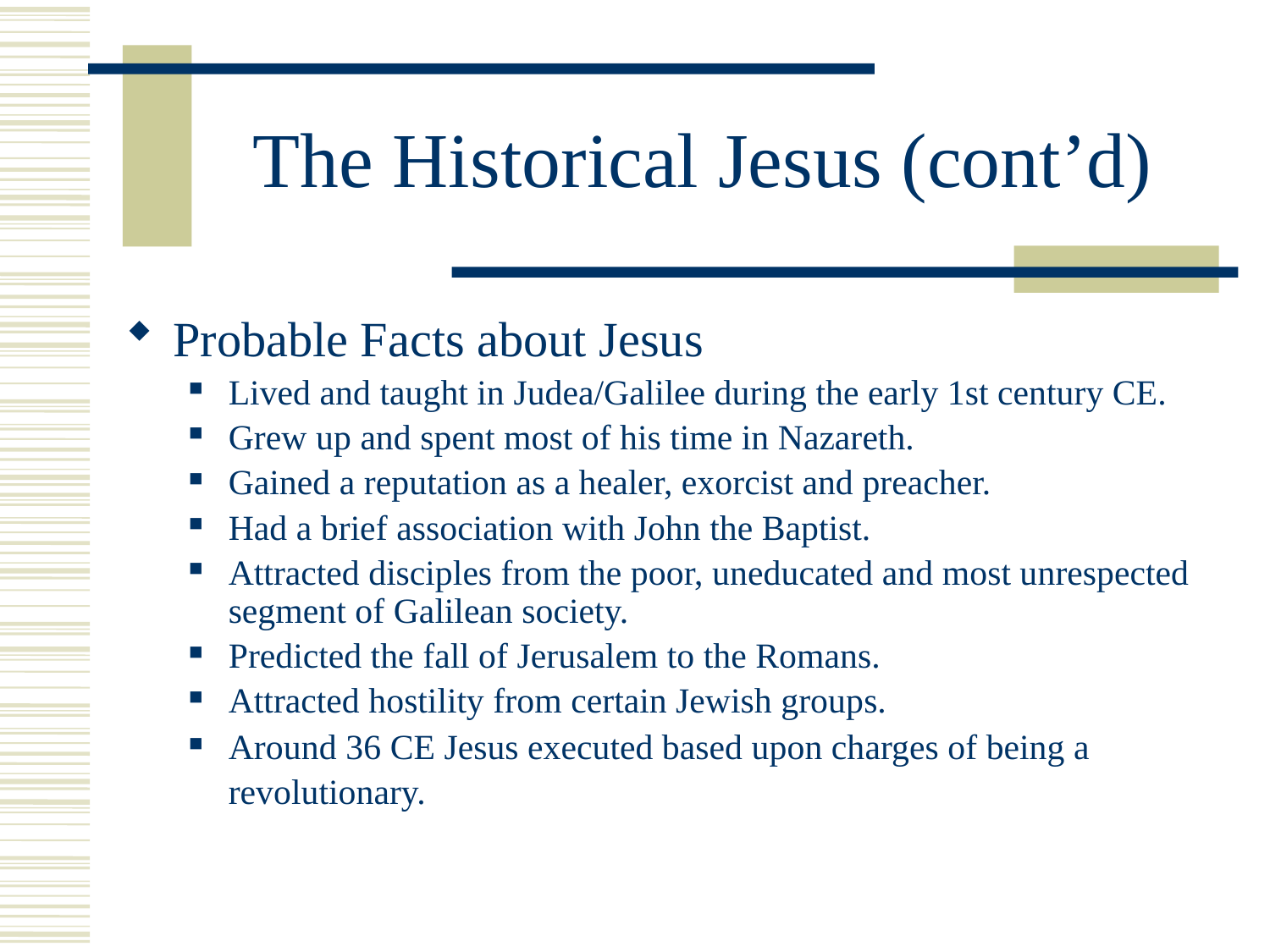

# The Historical Jesus (cont’d)
Probable Facts about Jesus
Lived and taught in Judea/Galilee during the early 1st century CE.
Grew up and spent most of his time in Nazareth.
Gained a reputation as a healer, exorcist and preacher.
Had a brief association with John the Baptist.
Attracted disciples from the poor, uneducated and most unrespected segment of Galilean society.
Predicted the fall of Jerusalem to the Romans.
Attracted hostility from certain Jewish groups.
Around 36 CE Jesus executed based upon charges of being a revolutionary.